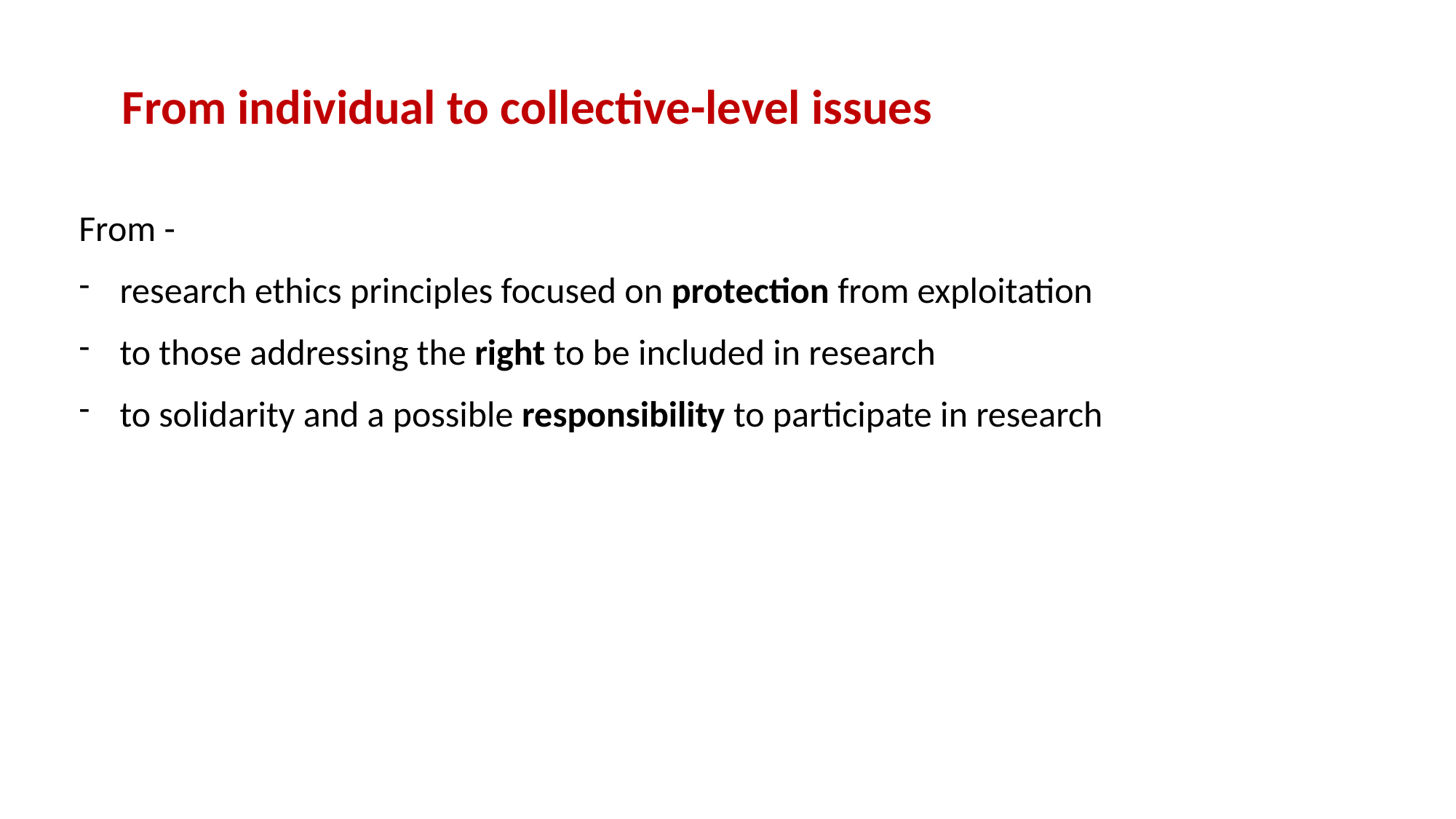

# From individual to collective-level issues
From -
research ethics principles focused on protection from exploitation
to those addressing the right to be included in research
to solidarity and a possible responsibility to participate in research